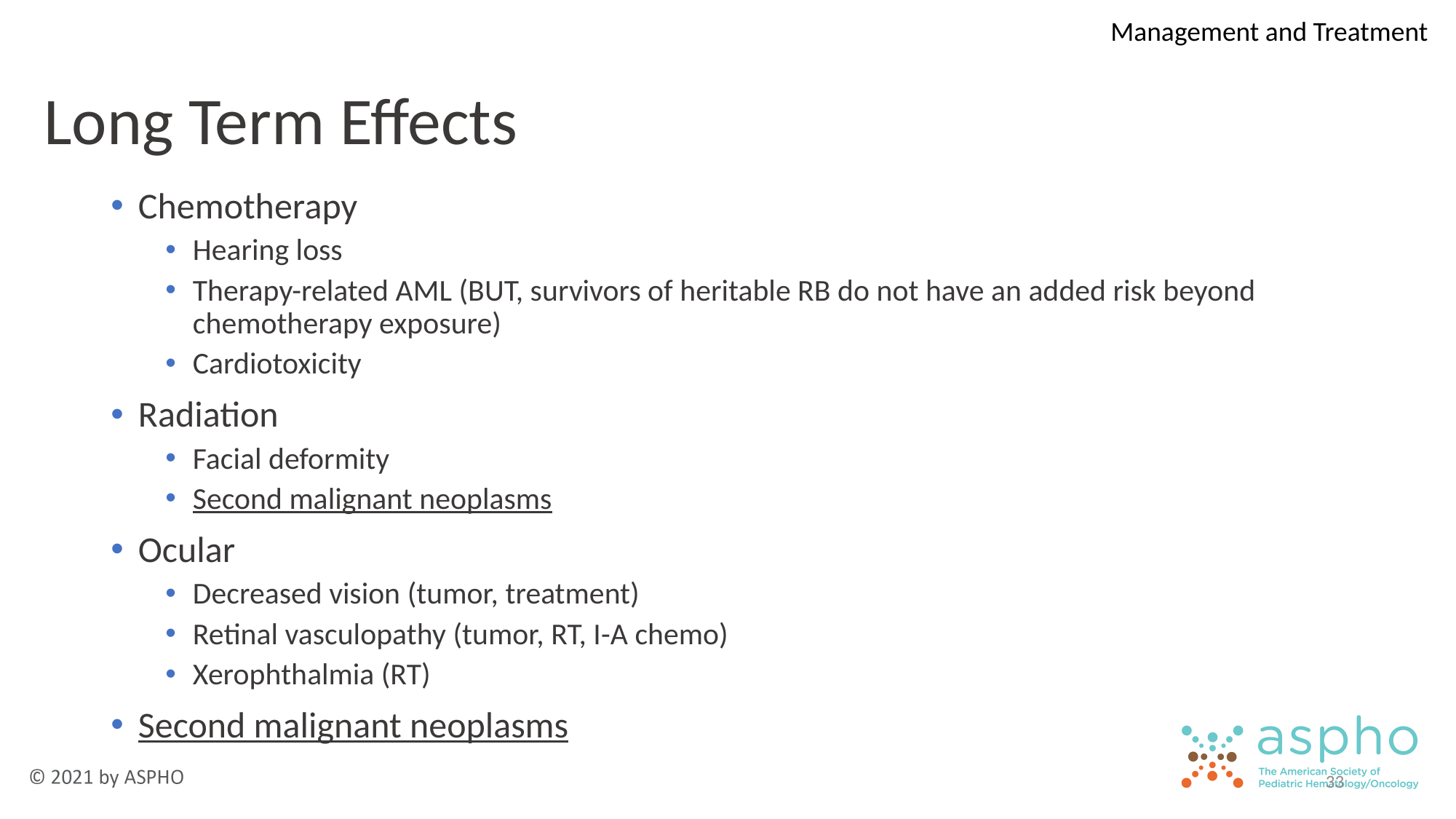

Management and Treatment
# Long Term Effects
Chemotherapy
Hearing loss
Therapy-related AML (BUT, survivors of heritable RB do not have an added risk beyond chemotherapy exposure)
Cardiotoxicity
Radiation
Facial deformity
Second malignant neoplasms
Ocular
Decreased vision (tumor, treatment)
Retinal vasculopathy (tumor, RT, I-A chemo)
Xerophthalmia (RT)
Second malignant neoplasms

33